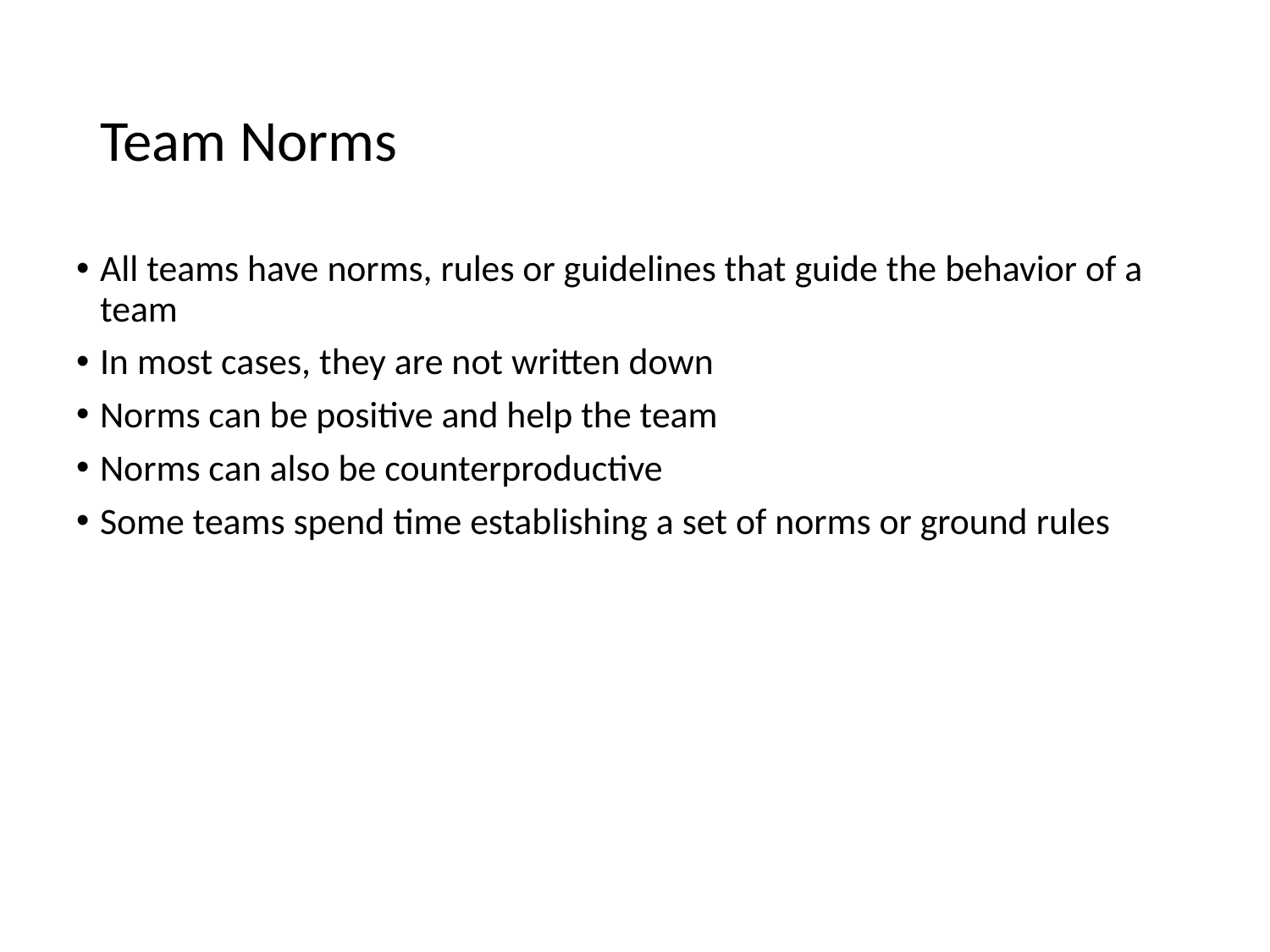

# Team Norms
All teams have norms, rules or guidelines that guide the behavior of a team
In most cases, they are not written down
Norms can be positive and help the team
Norms can also be counterproductive
Some teams spend time establishing a set of norms or ground rules